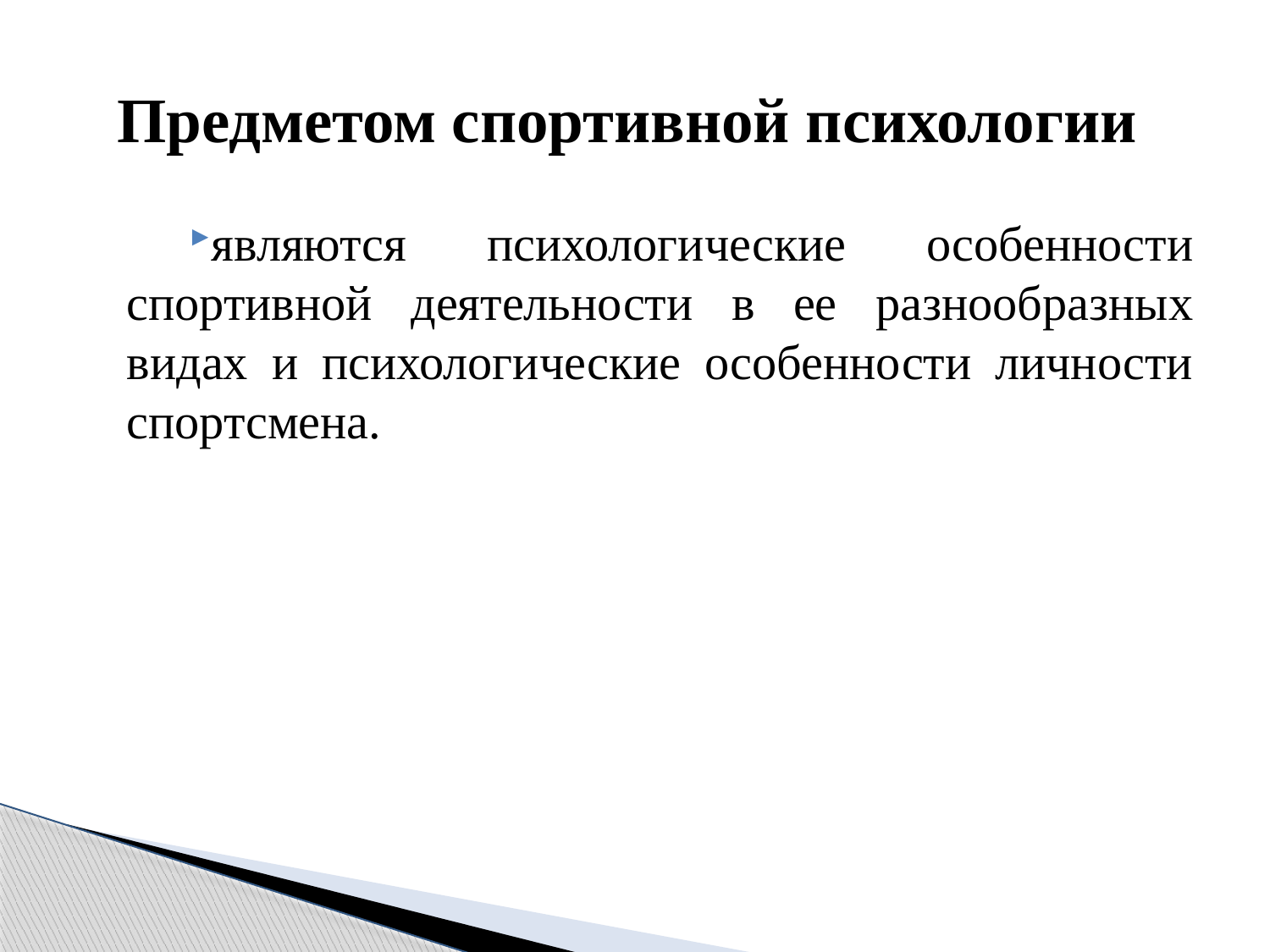

# Предметом спортивной психологии
являются психологические особенности спортивной деятельности в ее разнообразных видах и психологические особенности личности спортсмена.